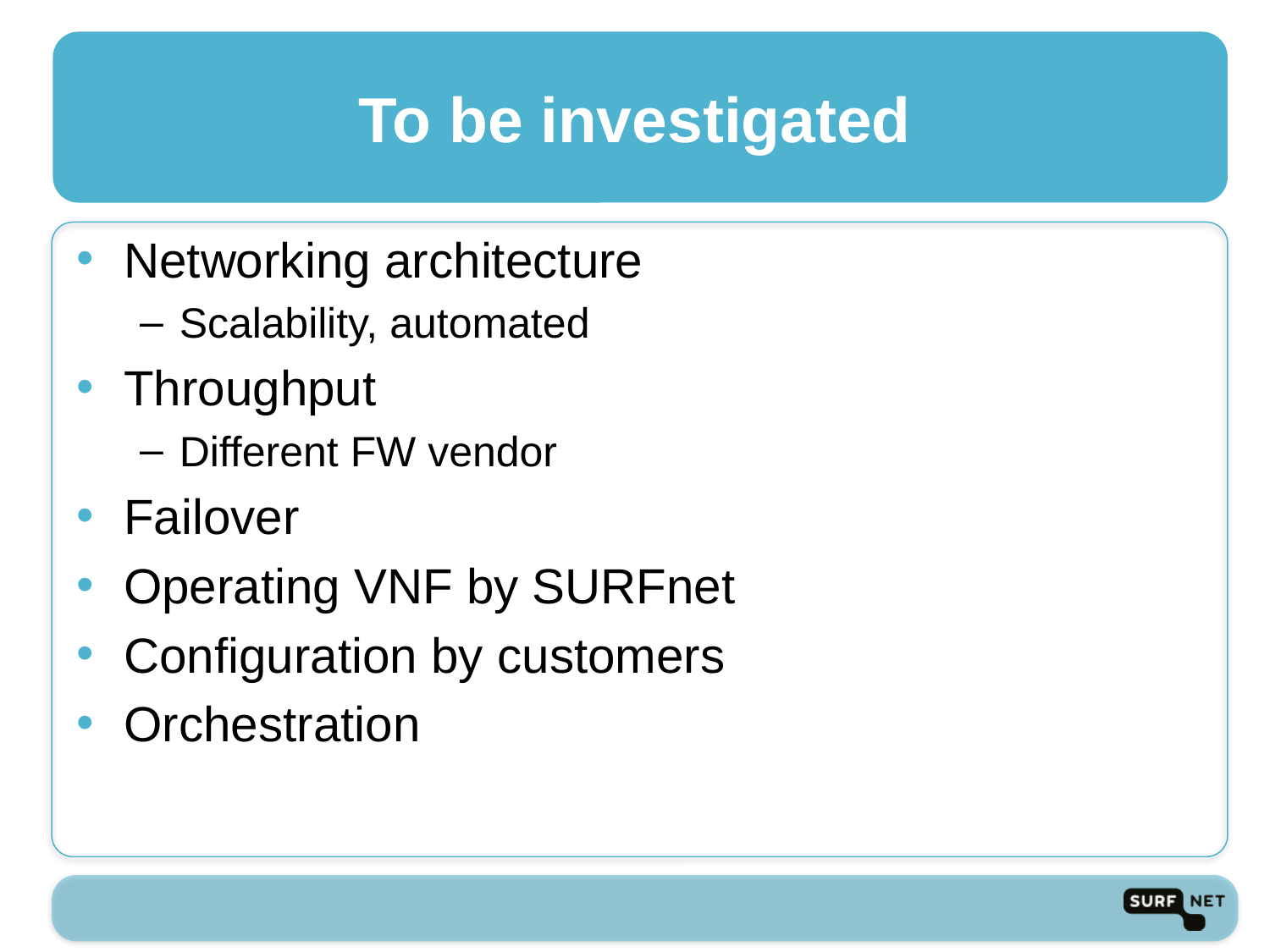

# To be investigated
Networking architecture
Scalability, automated
Throughput
Different FW vendor
Failover
Operating VNF by SURFnet
Configuration by customers
Orchestration